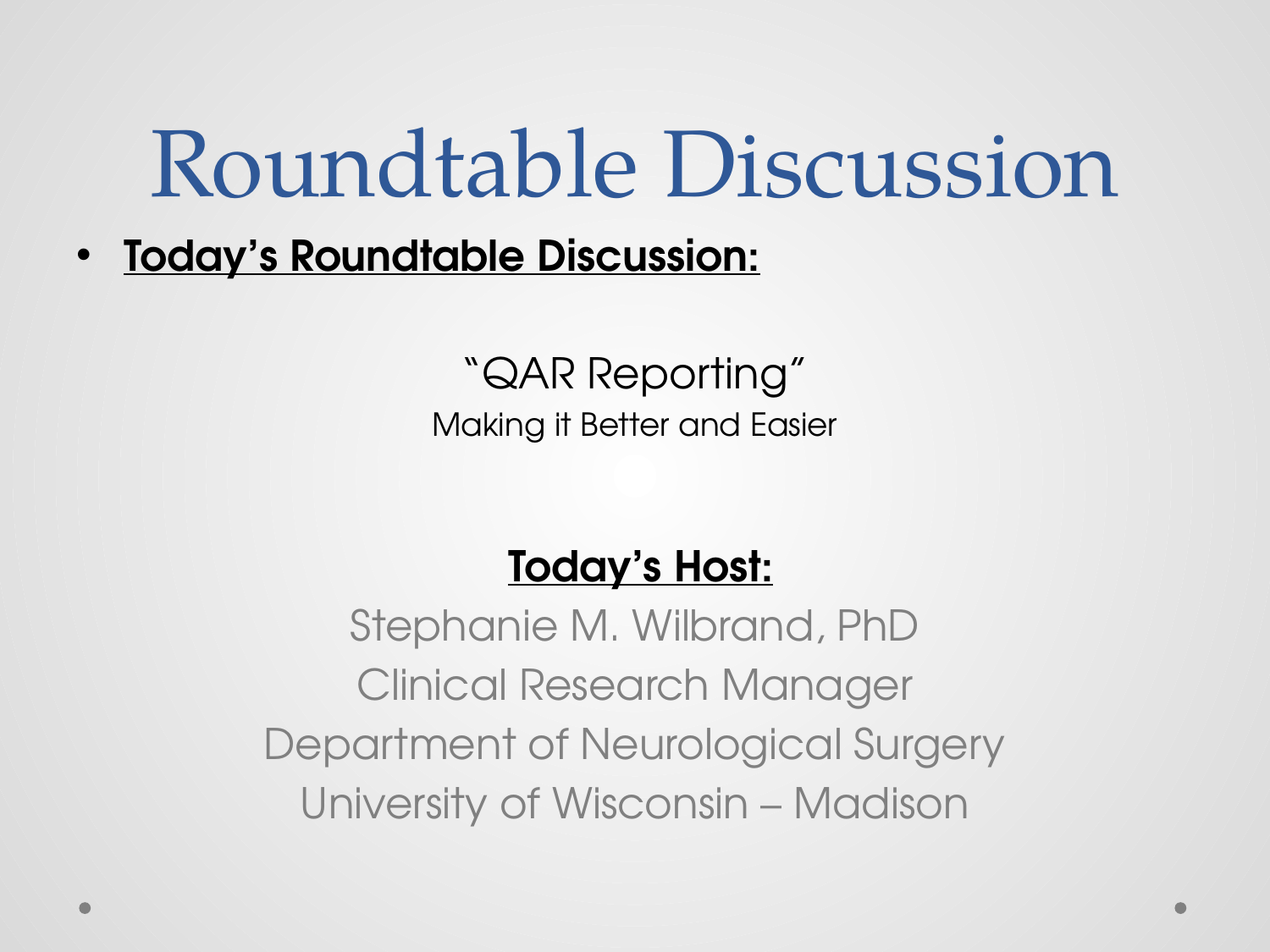

# Roundtable Discussion
Today’s Roundtable Discussion:

“QAR Reporting”
Making it Better and Easier

 Today’s Host:
Stephanie M. Wilbrand, PhD
Clinical Research Manager
Department of Neurological Surgery
University of Wisconsin – Madison